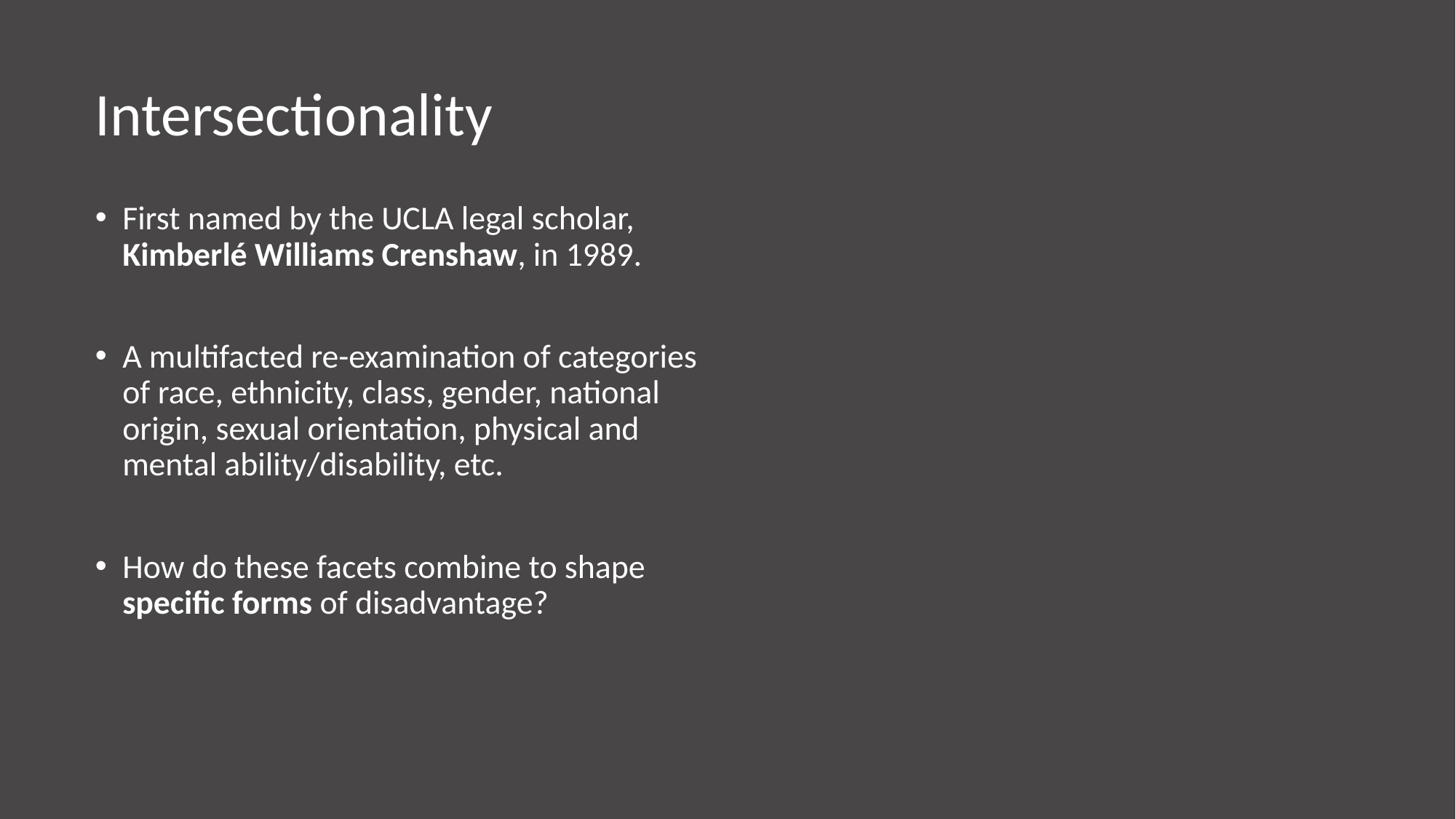

# Intersectionality
First named by the UCLA legal scholar, Kimberlé Williams Crenshaw, in 1989.

A multifacted re-examination of categories of race, ethnicity, class, gender, national origin, sexual orientation, physical and mental ability/disability, etc.

How do these facets combine to shape specific forms of disadvantage?